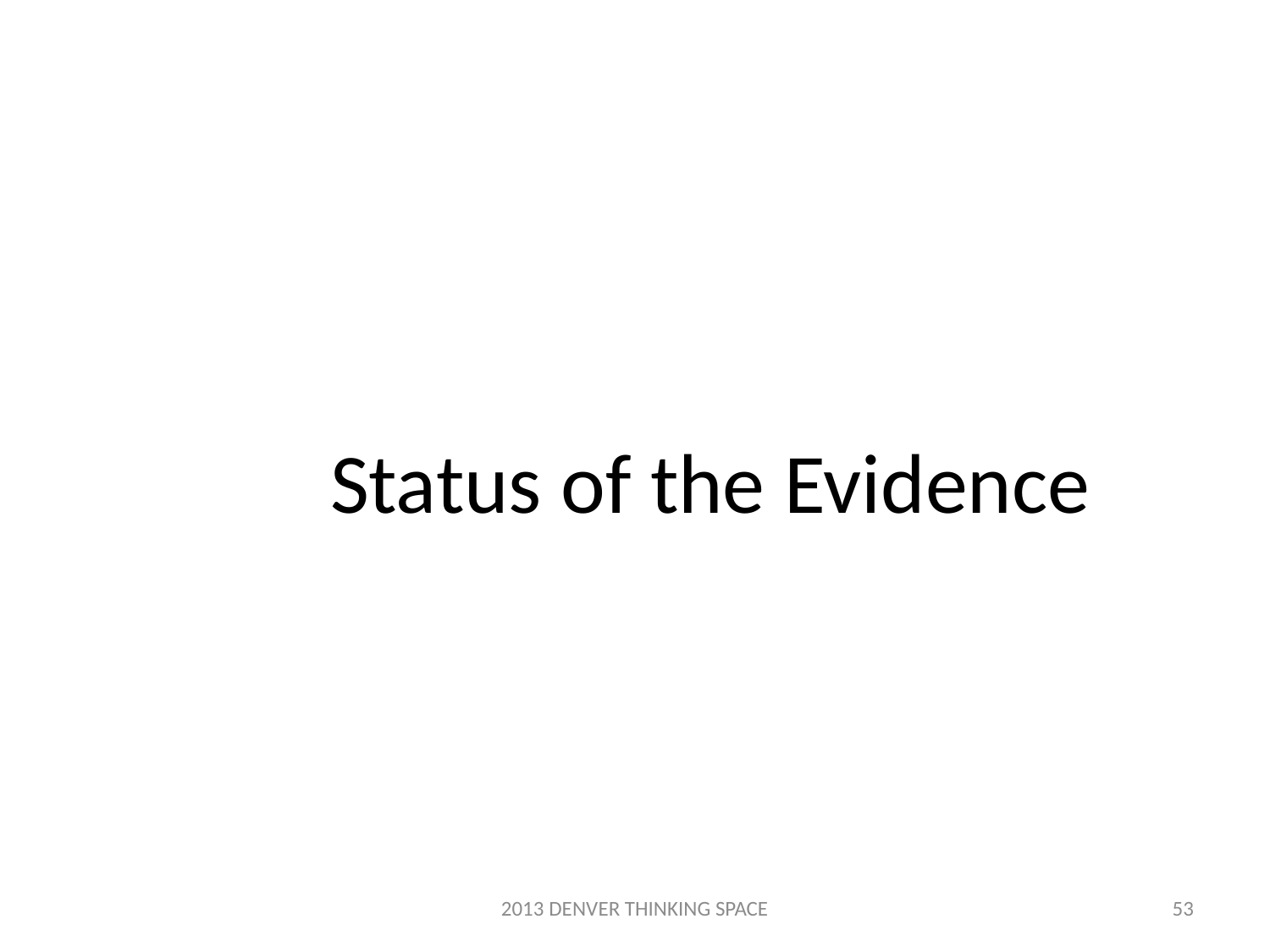

#

		Status of the Evidence
2013 DENVER THINKING SPACE
53